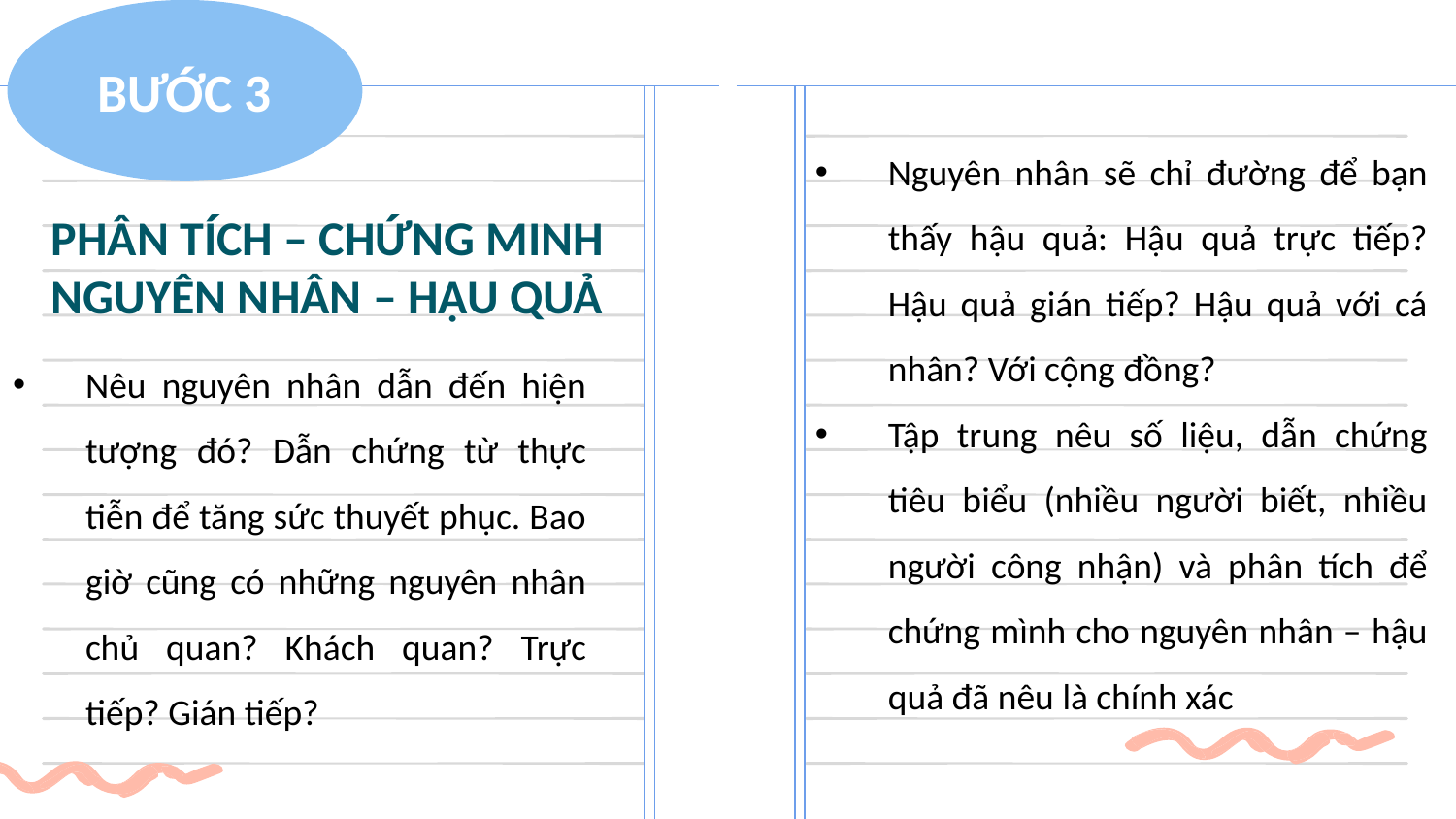

BƯỚC 3
Nguyên nhân sẽ chỉ đường để bạn thấy hậu quả: Hậu quả trực tiếp? Hậu quả gián tiếp? Hậu quả với cá nhân? Với cộng đồng?
Tập trung nêu số liệu, dẫn chứng tiêu biểu (nhiều người biết, nhiều người công nhận) và phân tích để chứng mình cho nguyên nhân – hậu quả đã nêu là chính xác
PHÂN TÍCH – CHỨNG MINH
NGUYÊN NHÂN – HẬU QUẢ
Nêu nguyên nhân dẫn đến hiện tượng đó? Dẫn chứng từ thực tiễn để tăng sức thuyết phục. Bao giờ cũng có những nguyên nhân chủ quan? Khách quan? Trực tiếp? Gián tiếp?